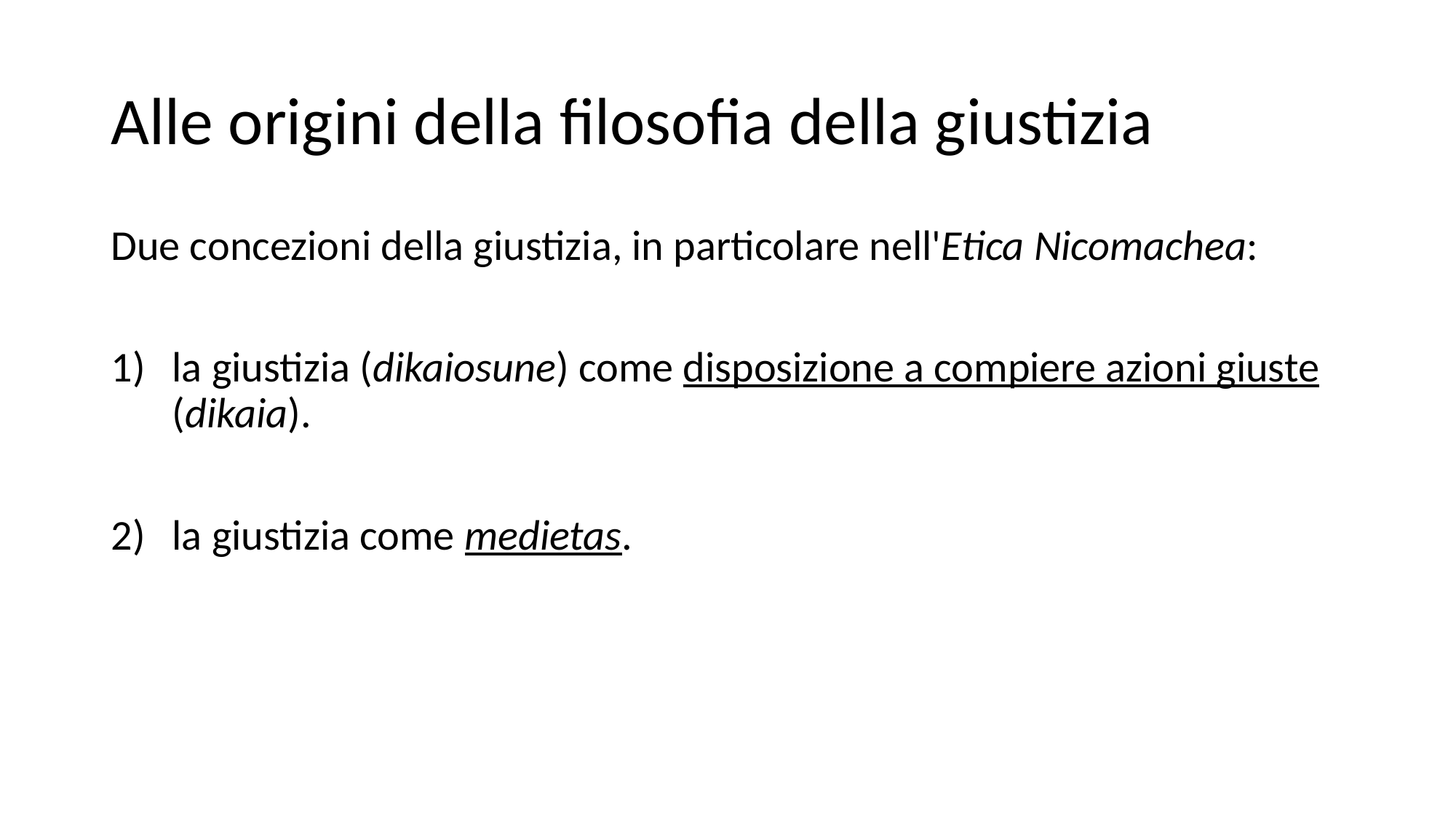

# Alle origini della filosofia della giustizia
Due concezioni della giustizia, in particolare nell'Etica Nicomachea:

la giustizia (dikaiosune) come disposizione a compiere azioni giuste (dikaia).

la giustizia come medietas.